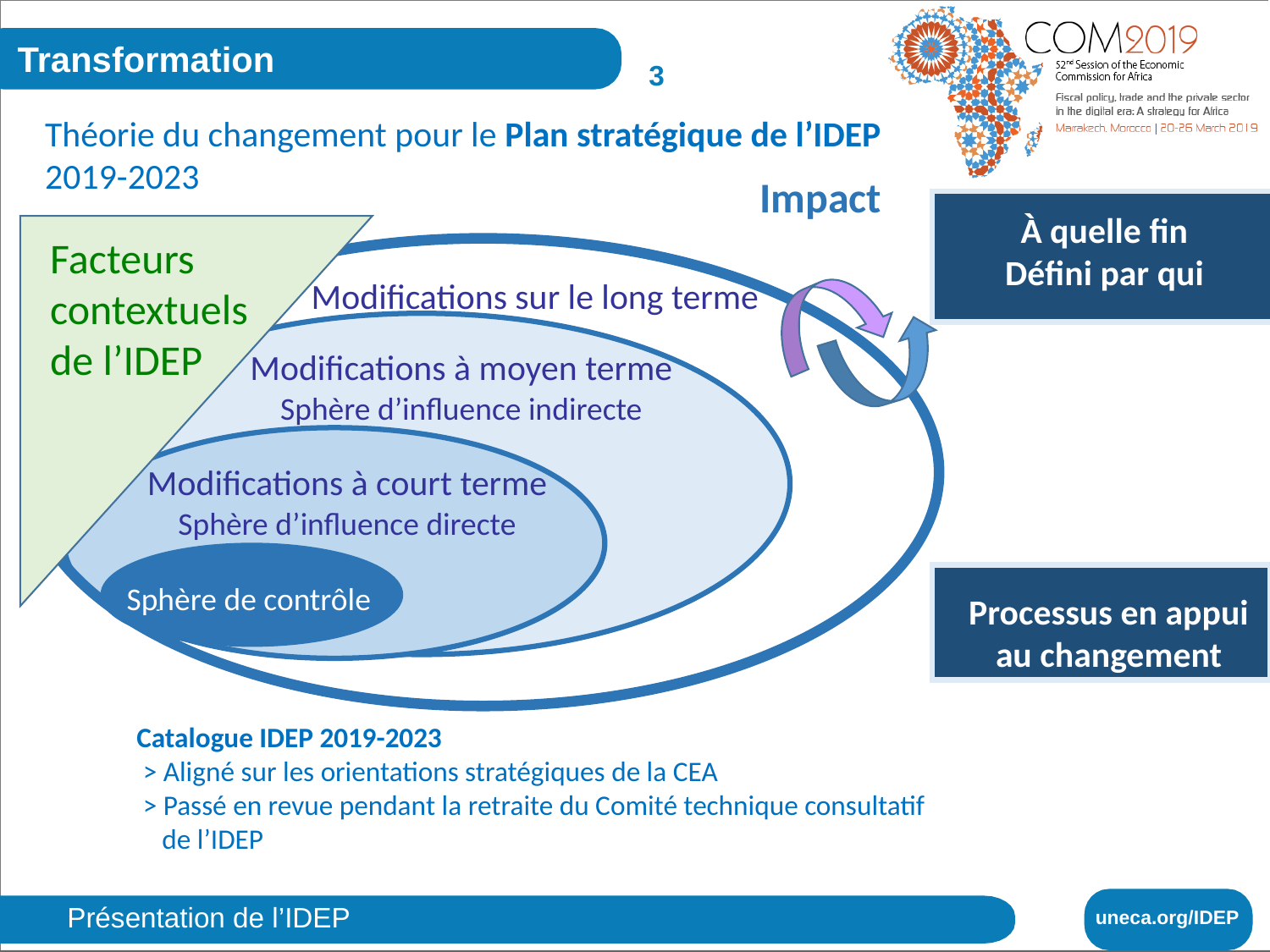

Transformation
3

Théorie du changement pour le Plan stratégique de l’IDEP
2019-2023
Impact

À quelle fin
Défini par qui

Facteurs
contextuels
de l’IDEP

Modifications sur le long terme

Modifications à moyen terme
Sphère d’influence indirecte

I

Modifications à court terme
Sphère d’influence directe

Sphere of control

Processus en appui au changement
Sphère de contrôle

Catalogue IDEP 2019-2023
 > Aligné sur les orientations stratégiques de la CEA
 > Passé en revue pendant la retraite du Comité technique consultatif
    de l’IDEP

Title of the presentation goes here   |       Sub-Title  goes  here
IDEP Presentation

uneca.org/IDEP
Présentation de l’IDEP

Uneca.org/IDEP